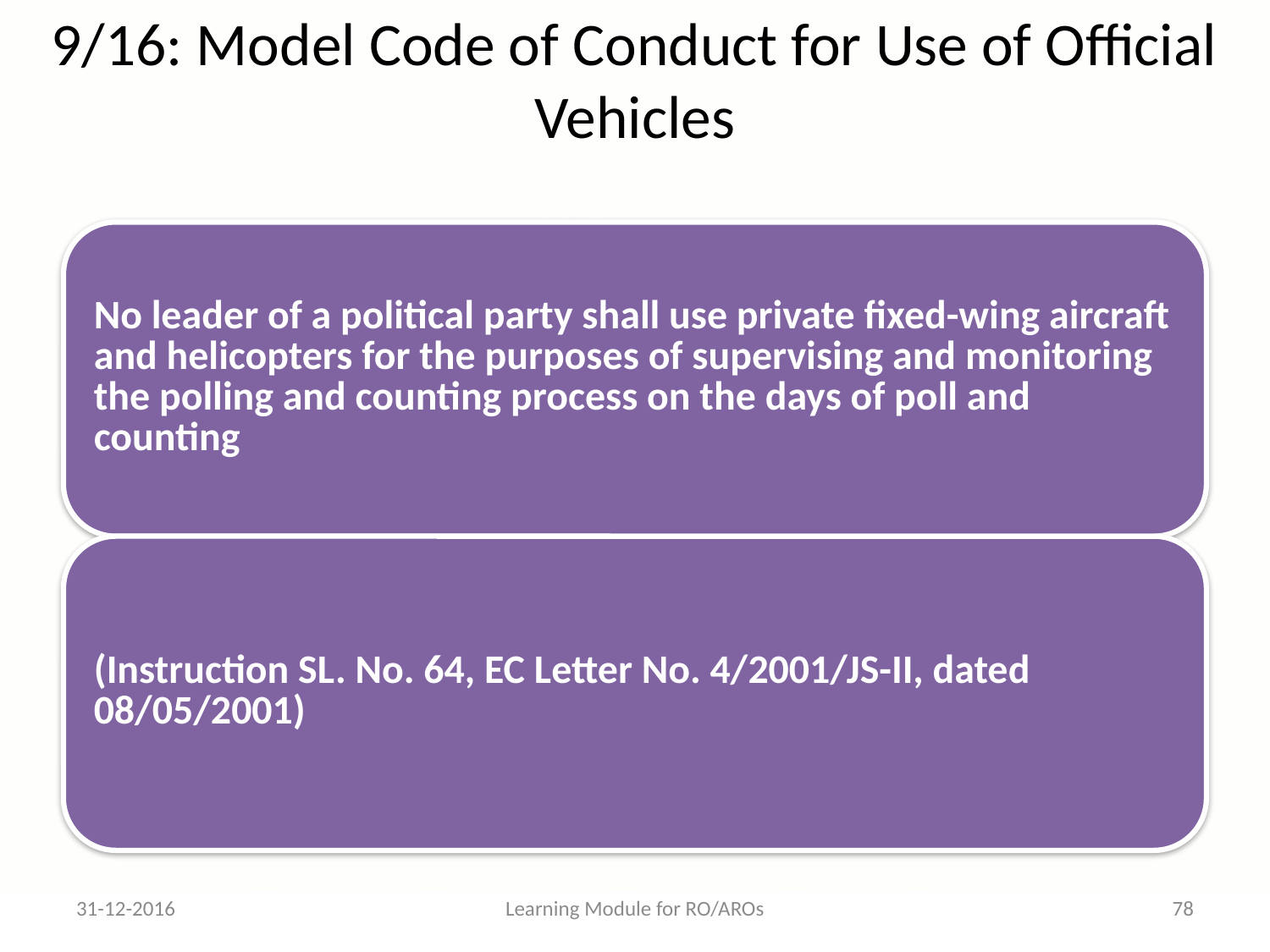

# 9/16: Model Code of Conduct for Use of Official Vehicles
No leader of a political party shall use private fixed-wing aircraft and helicopters for the purposes of supervising and monitoring the polling and counting process on the days of poll and counting
(Instruction SL. No. 64, EC Letter No. 4/2001/JS-II, dated 08/05/2001)
31-12-2016
Learning Module for RO/AROs
78